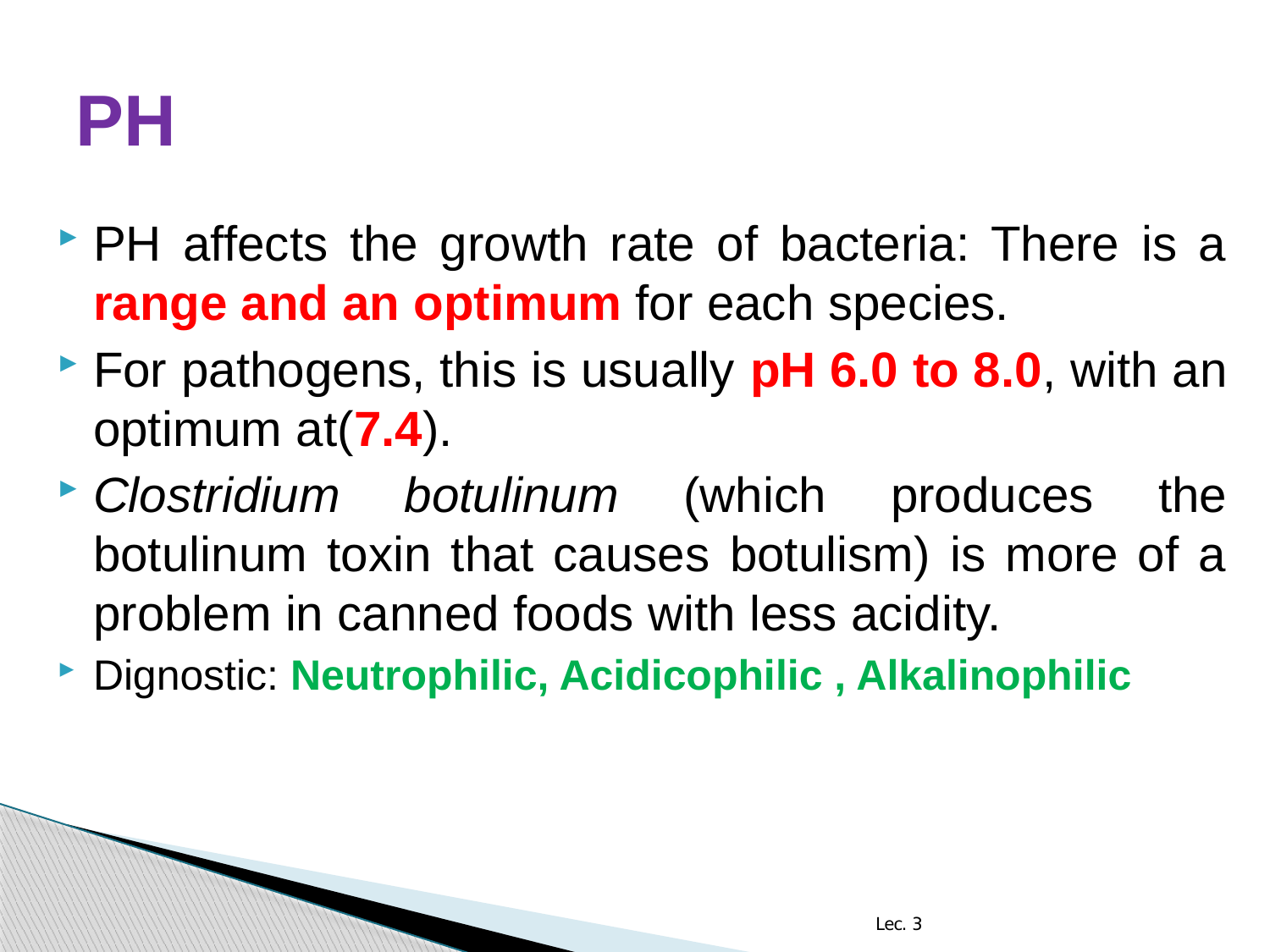

# PH
PH affects the growth rate of bacteria: There is a range and an optimum for each species.
For pathogens, this is usually pH 6.0 to 8.0, with an optimum at(7.4).
Clostridium botulinum (which produces the botulinum toxin that causes botulism) is more of a problem in canned foods with less acidity.
Dignostic: Neutrophilic, Acidicophilic , Alkalinophilic
Lec. 3